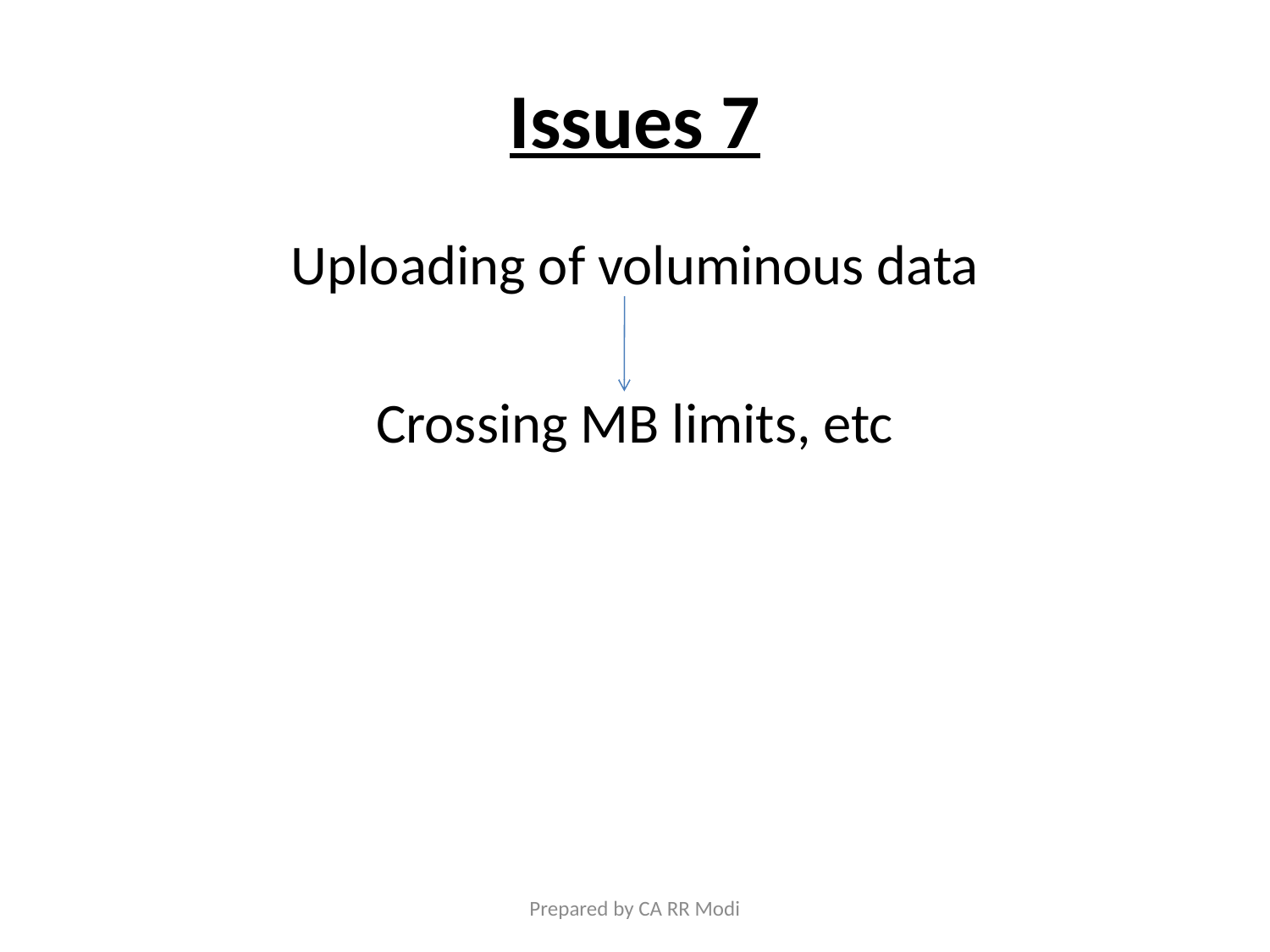

# Issues 7
Uploading of voluminous data

Crossing MB limits, etc

Prepared by CA RR Modi